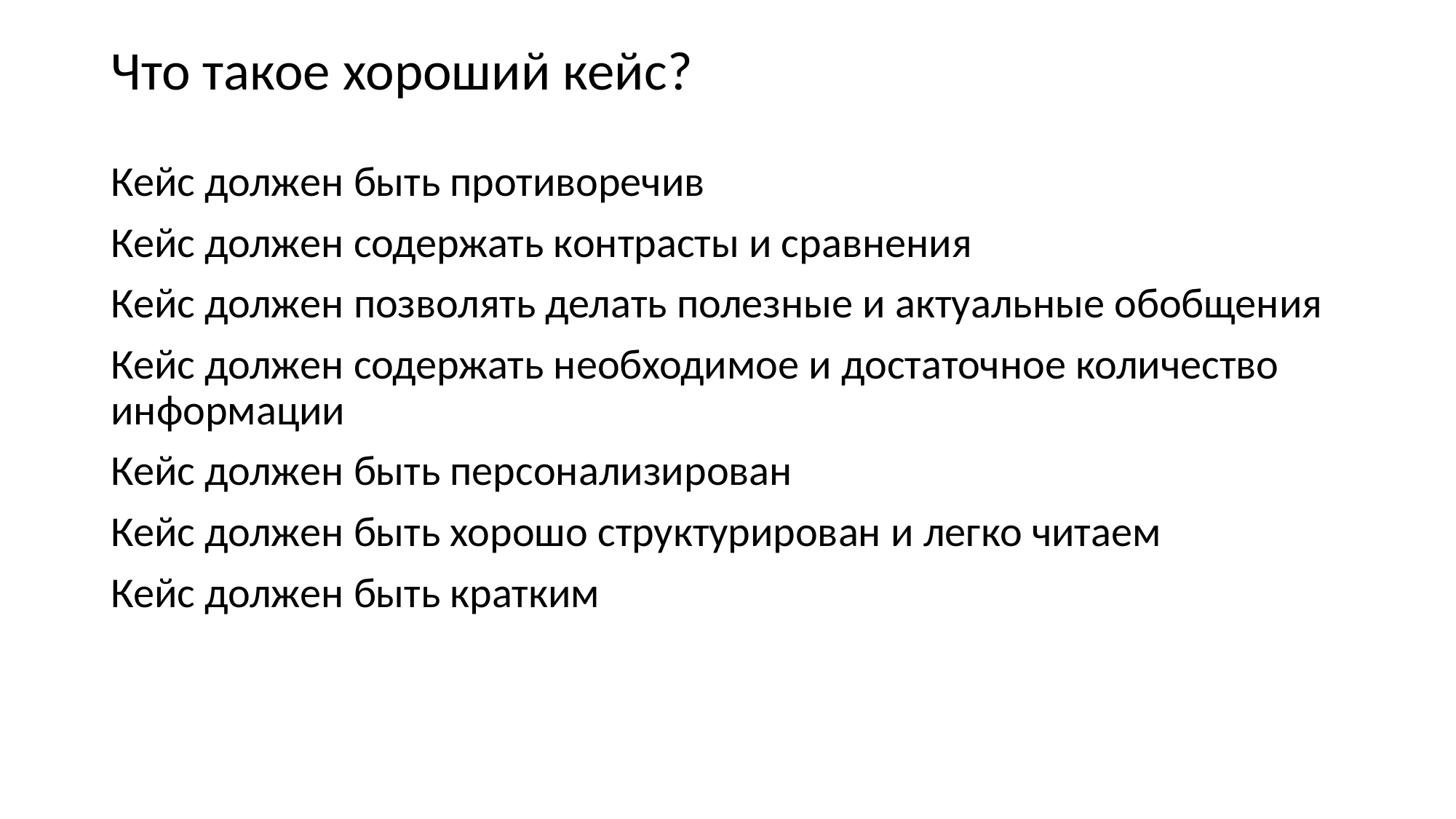

# Что такое хороший кейс?

Кейс должен быть противоречив
Кейс должен содержать контрасты и сравнения
Кейс должен позволять делать полезные и актуальные обобщения
Кейс должен содержать необходимое и достаточное количество информации
Кейс должен быть персонализирован
Кейс должен быть хорошо структурирован и легко читаем
Кейс должен быть кратким